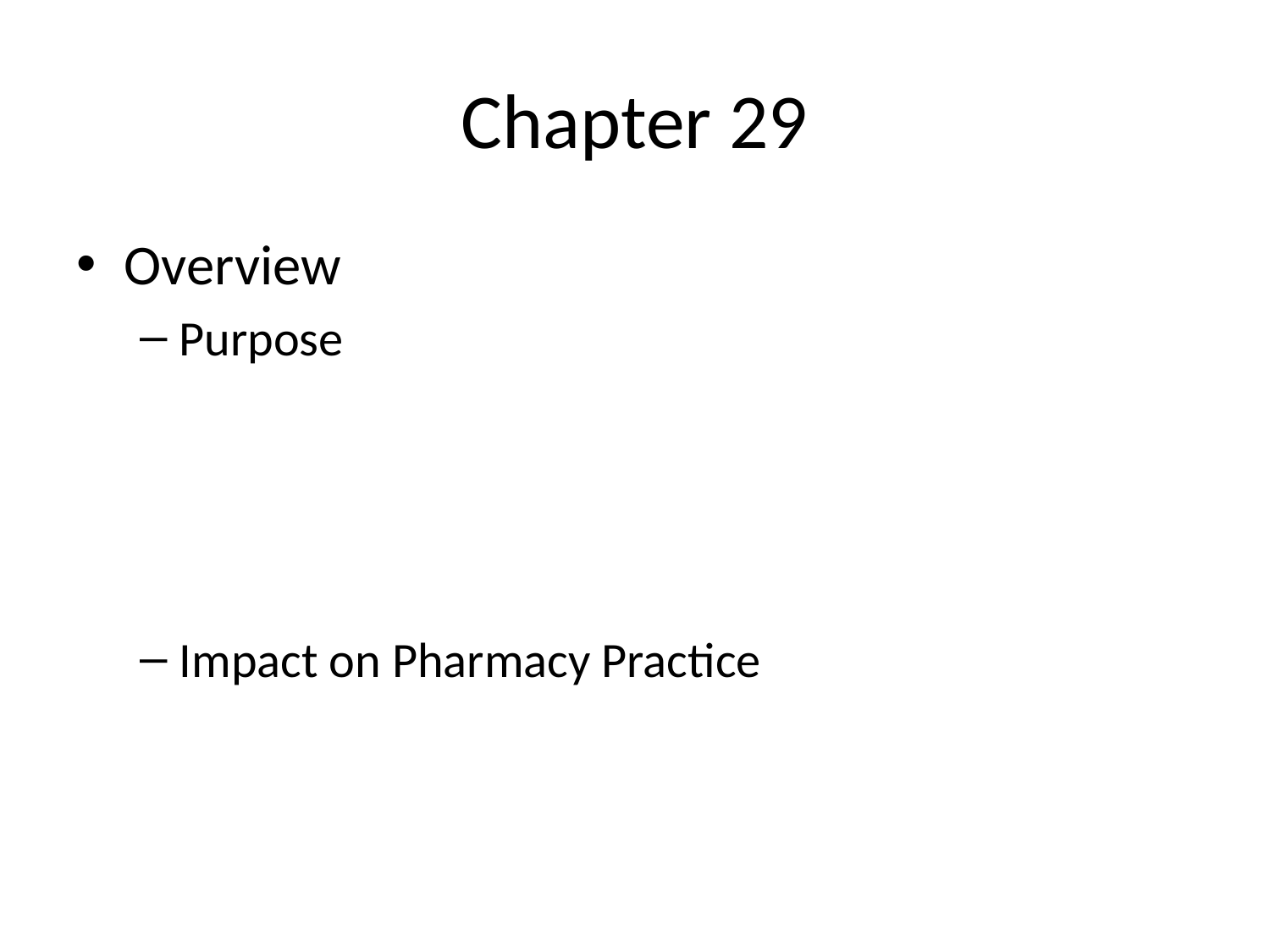

# Chapter 29
Overview
Purpose

Impact on Pharmacy Practice